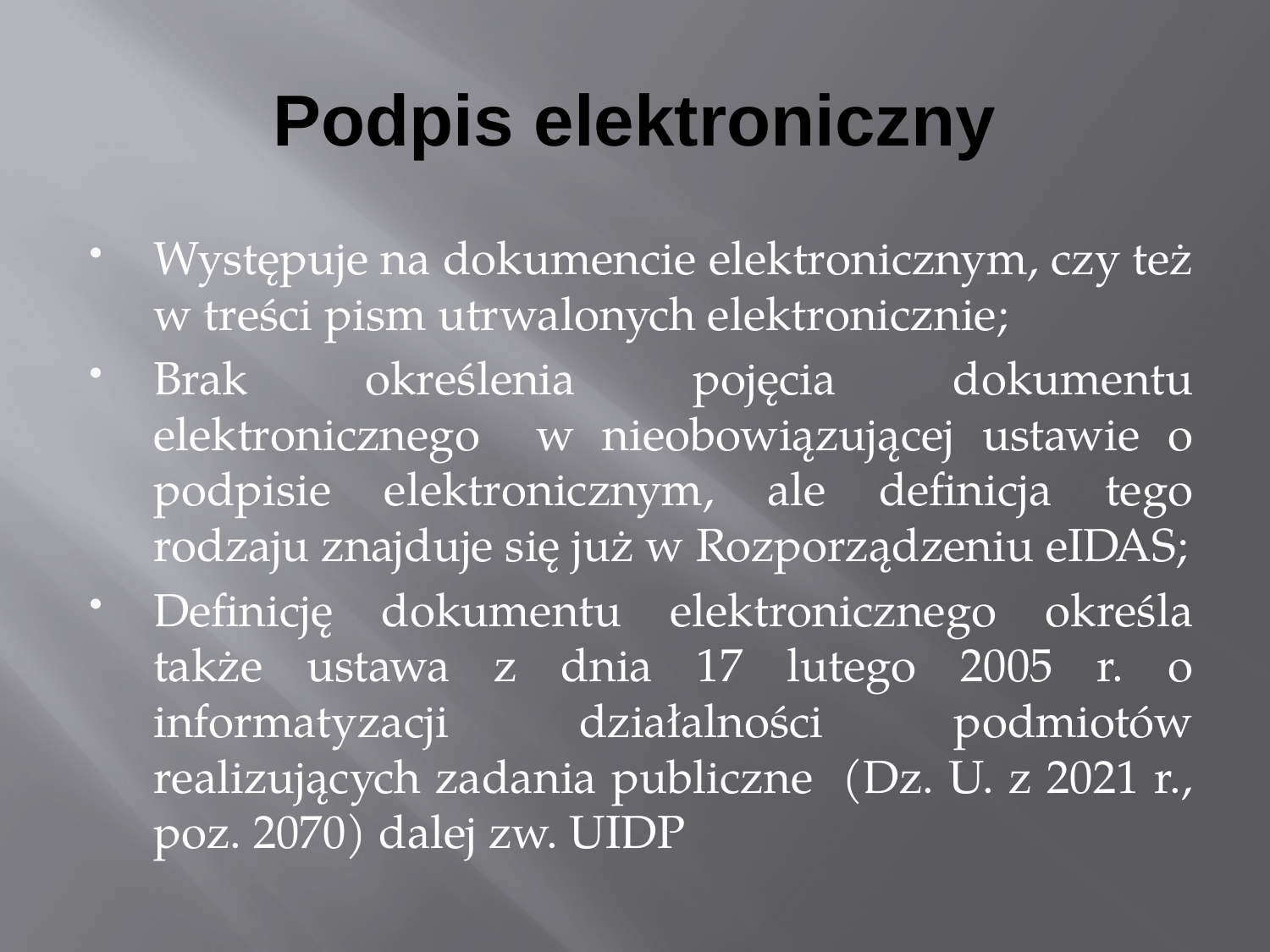

# Podpis elektroniczny
Występuje na dokumencie elektronicznym, czy też w treści pism utrwalonych elektronicznie;
Brak określenia pojęcia dokumentu elektronicznego  w nieobowiązującej ustawie o podpisie elektronicznym, ale definicja tego rodzaju znajduje się już w Rozporządzeniu eIDAS;
Definicję dokumentu elektronicznego określa także ustawa z dnia 17 lutego 2005 r. o informatyzacji działalności podmiotów realizujących zadania publiczne  (Dz. U. z 2021 r., poz. 2070) dalej zw. UIDP